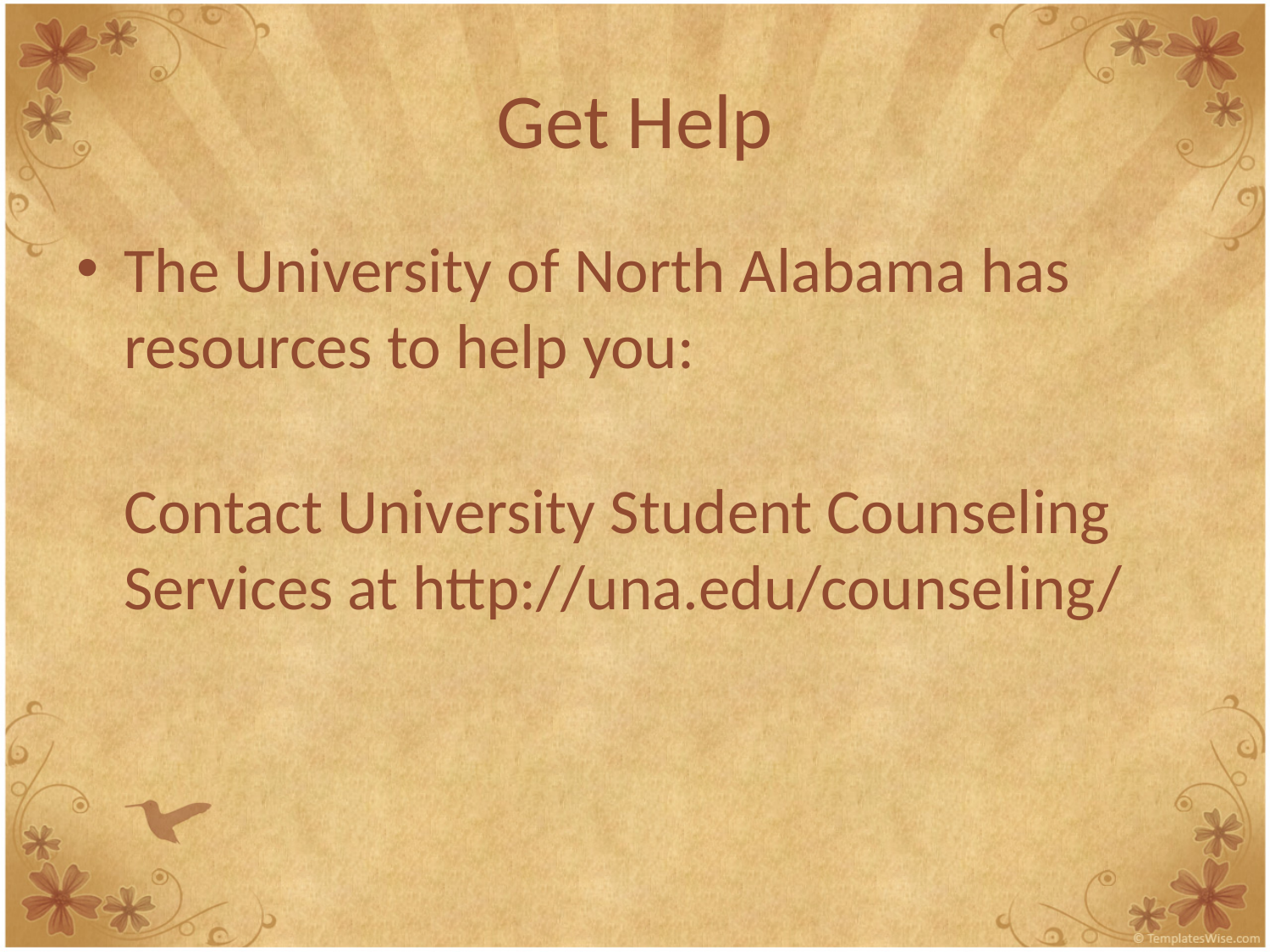

# Get Help
The University of North Alabama has resources to help you:
Contact University Student Counseling Services at http://una.edu/counseling/